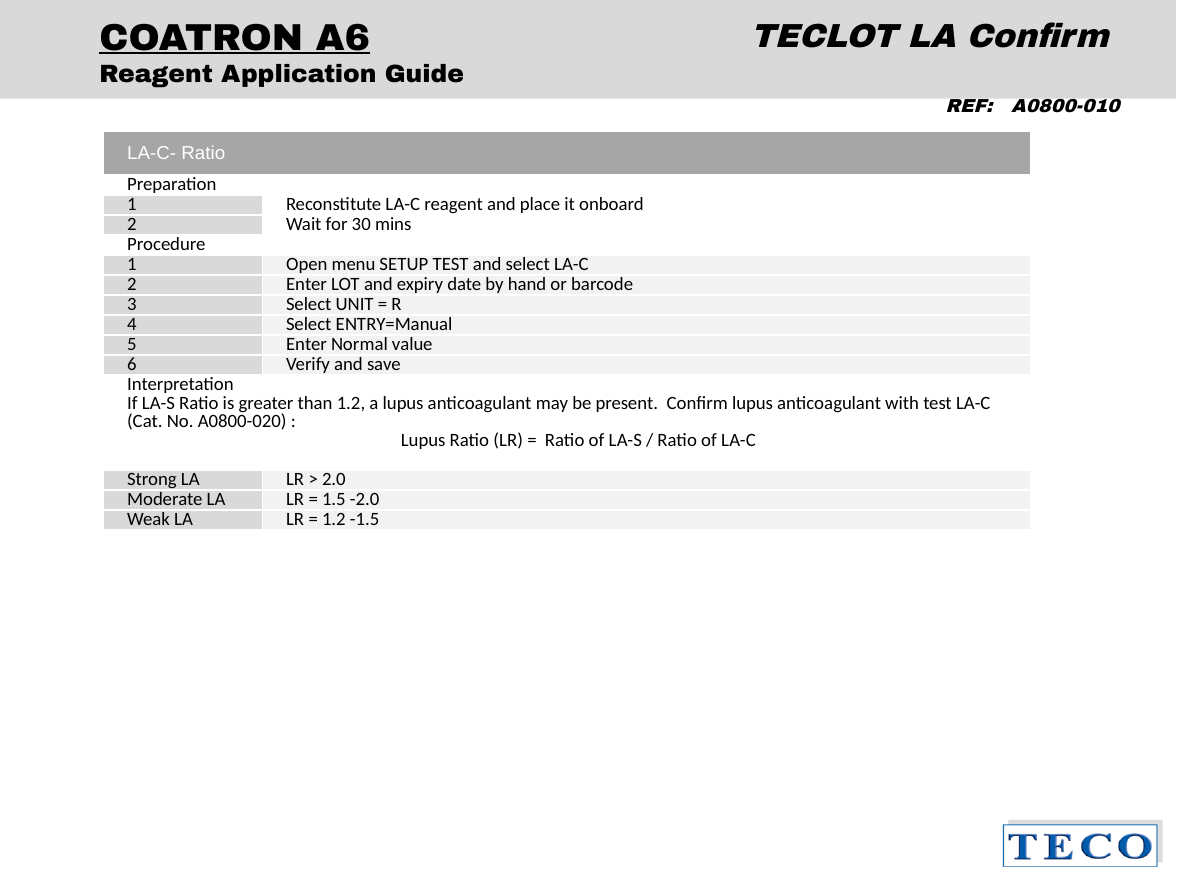

TECLOT LA Confirm
	 REF:   A0800-010
| LA-C- Ratio |  |
| --- | --- |
| Preparation |  |
| 1 | Reconstitute LA-C reagent and place it onboard |
| 2 | Wait for 30 mins |
| Procedure |  |
| 1 | Open menu SETUP TEST and select LA-C |
| 2 | Enter LOT and expiry date by hand or barcode |
| 3 | Select UNIT = R |
| 4 | Select ENTRY=Manual |
| 5 | Enter Normal value |
| 6 | Verify and save |
| Interpretation If LA-S Ratio is greater than 1.2, a lupus anticoagulant may be present. Confirm lupus anticoagulant with test LA-C (Cat. No. A0800-020) : Lupus Ratio (LR) = Ratio of LA-S / Ratio of LA-C |  |
| Strong LA | LR > 2.0 |
| Moderate LA | LR = 1.5 -2.0 |
| Weak LA | LR = 1.2 -1.5 |